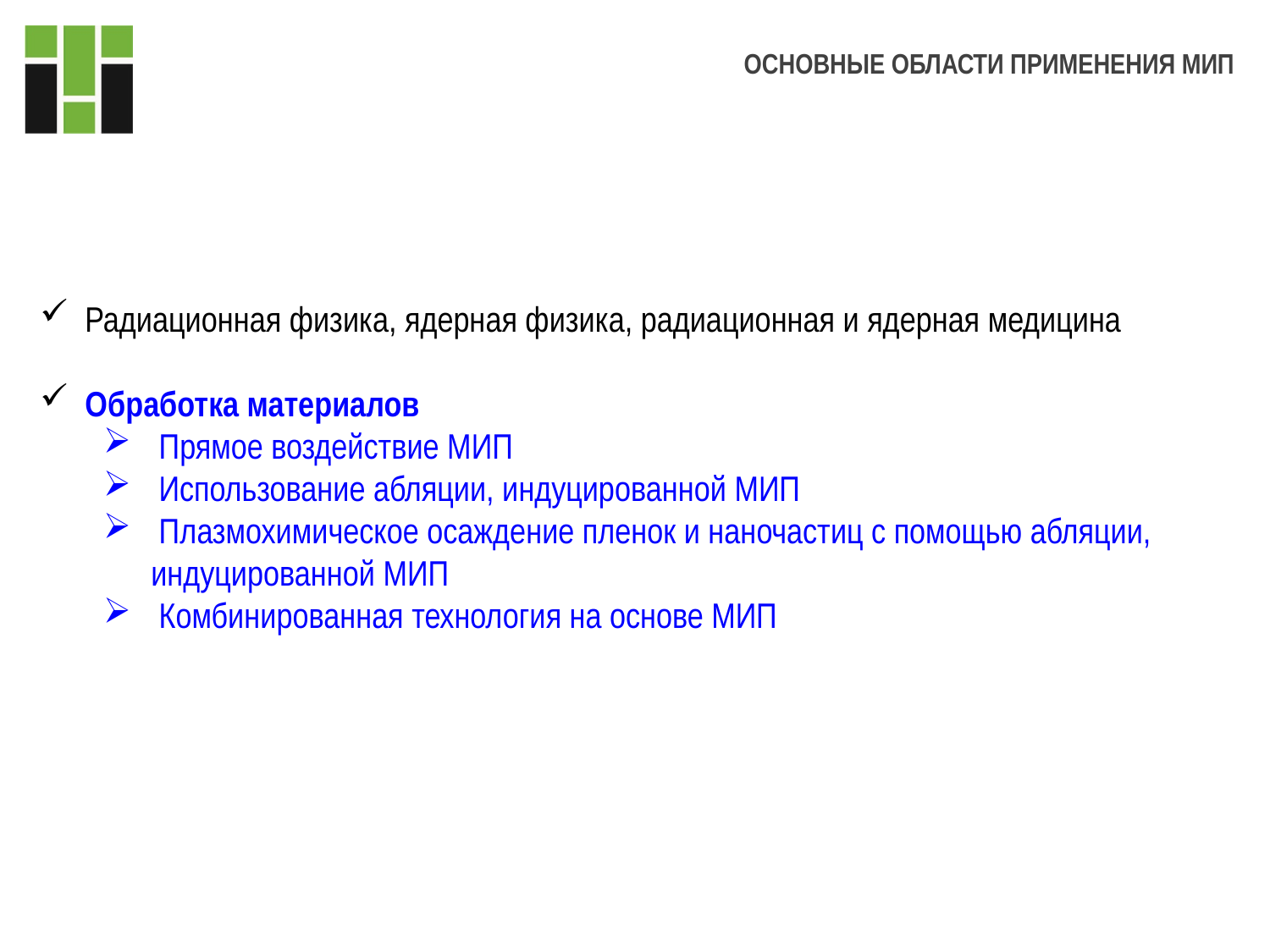

ОСНОВНЫЕ ОБЛАСТИ ПРИМЕНЕНИЯ МИП

  Радиационная физика, ядерная физика, радиационная и ядерная медицина

  Обработка материалов
 Прямое воздействие МИП
 Использование абляции, индуцированной МИП
 Плазмохимическое осаждение пленок и наночастиц с помощью абляции, индуцированной МИП
 Комбинированная технология на основе МИП